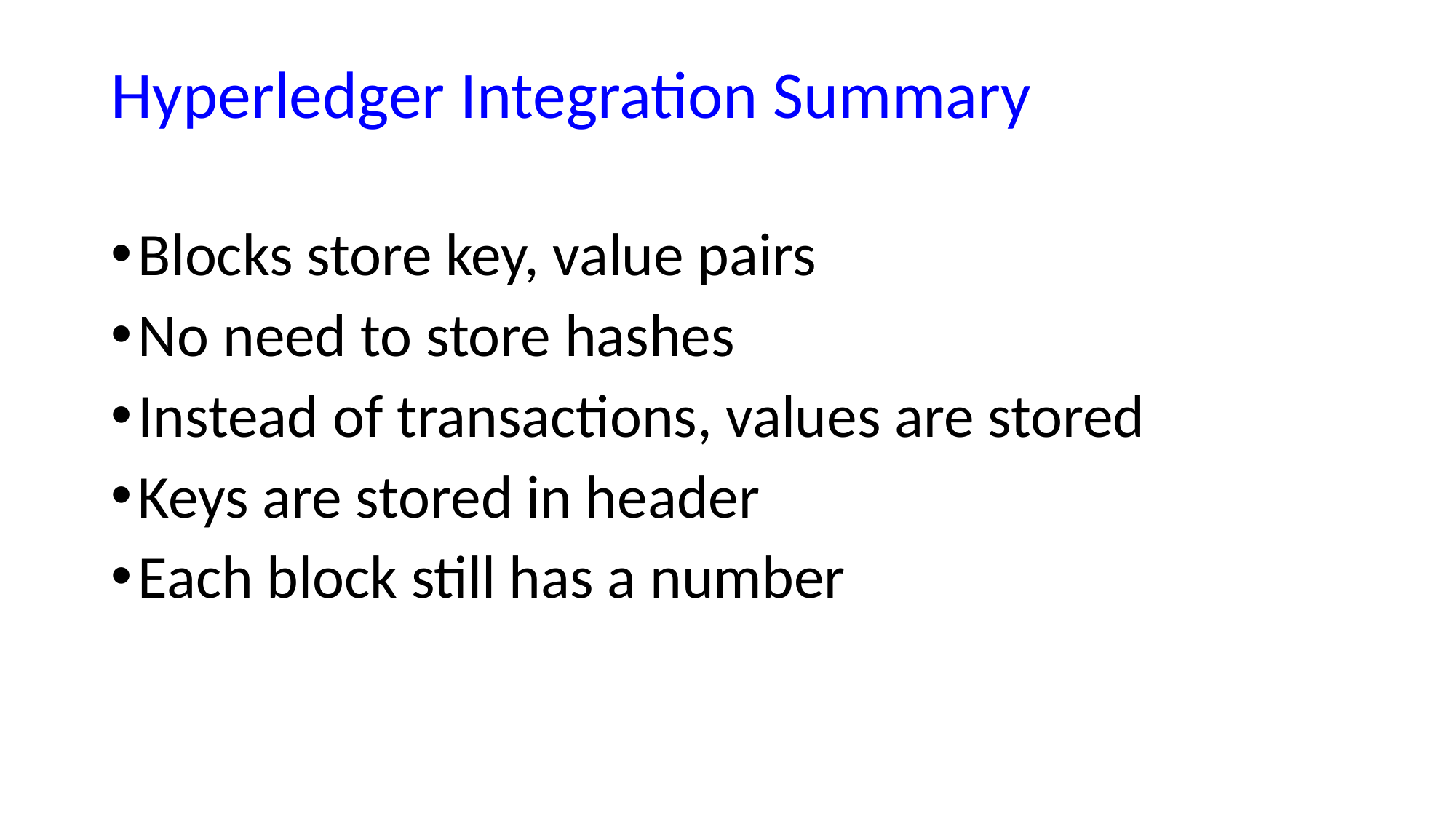

# Hyperledger Integration Summary
Blocks store key, value pairs
No need to store hashes
Instead of transactions, values are stored
Keys are stored in header
Each block still has a number